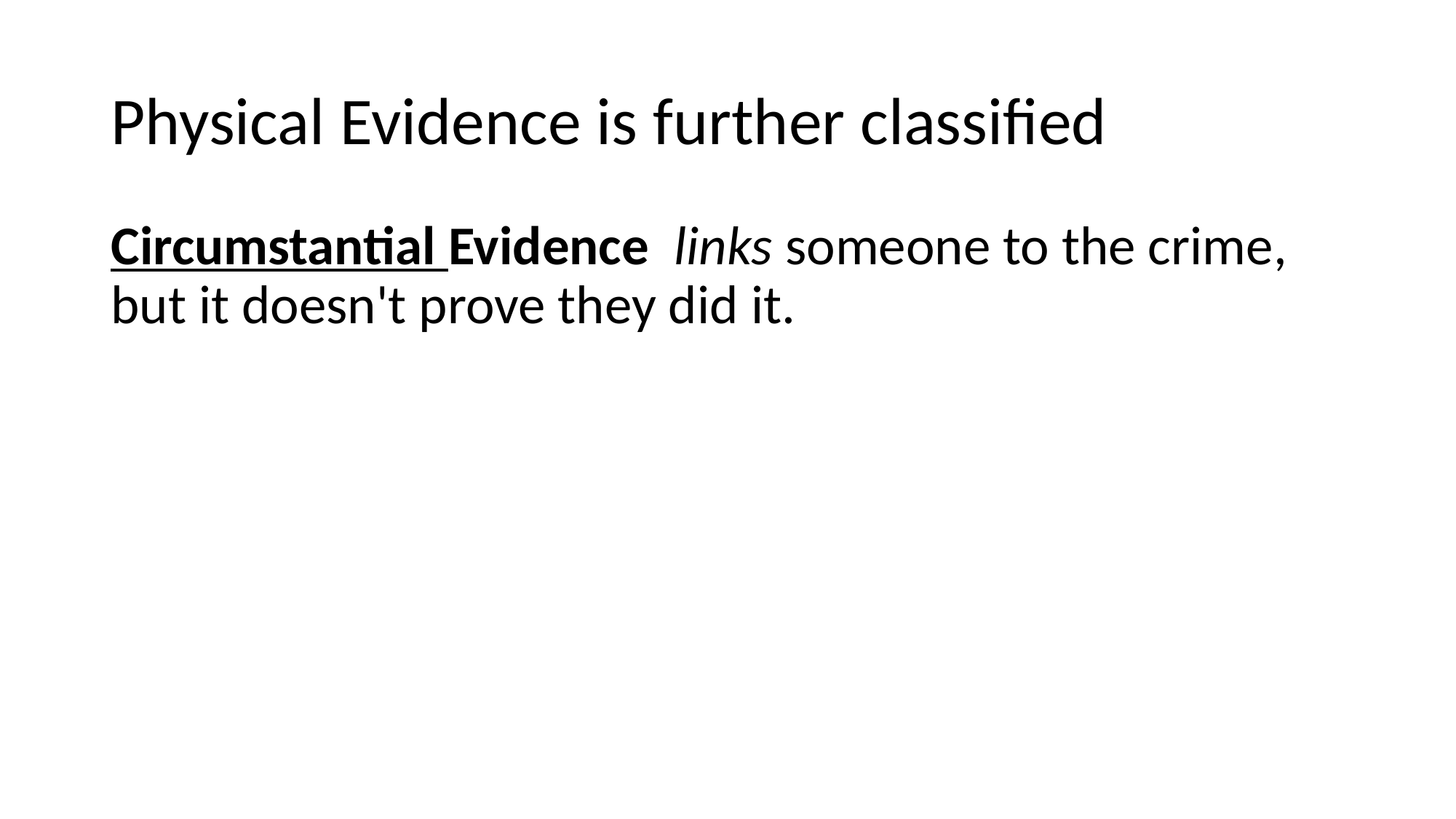

# Physical Evidence is further classified
Circumstantial Evidence  links someone to the crime, but it doesn't prove they did it.